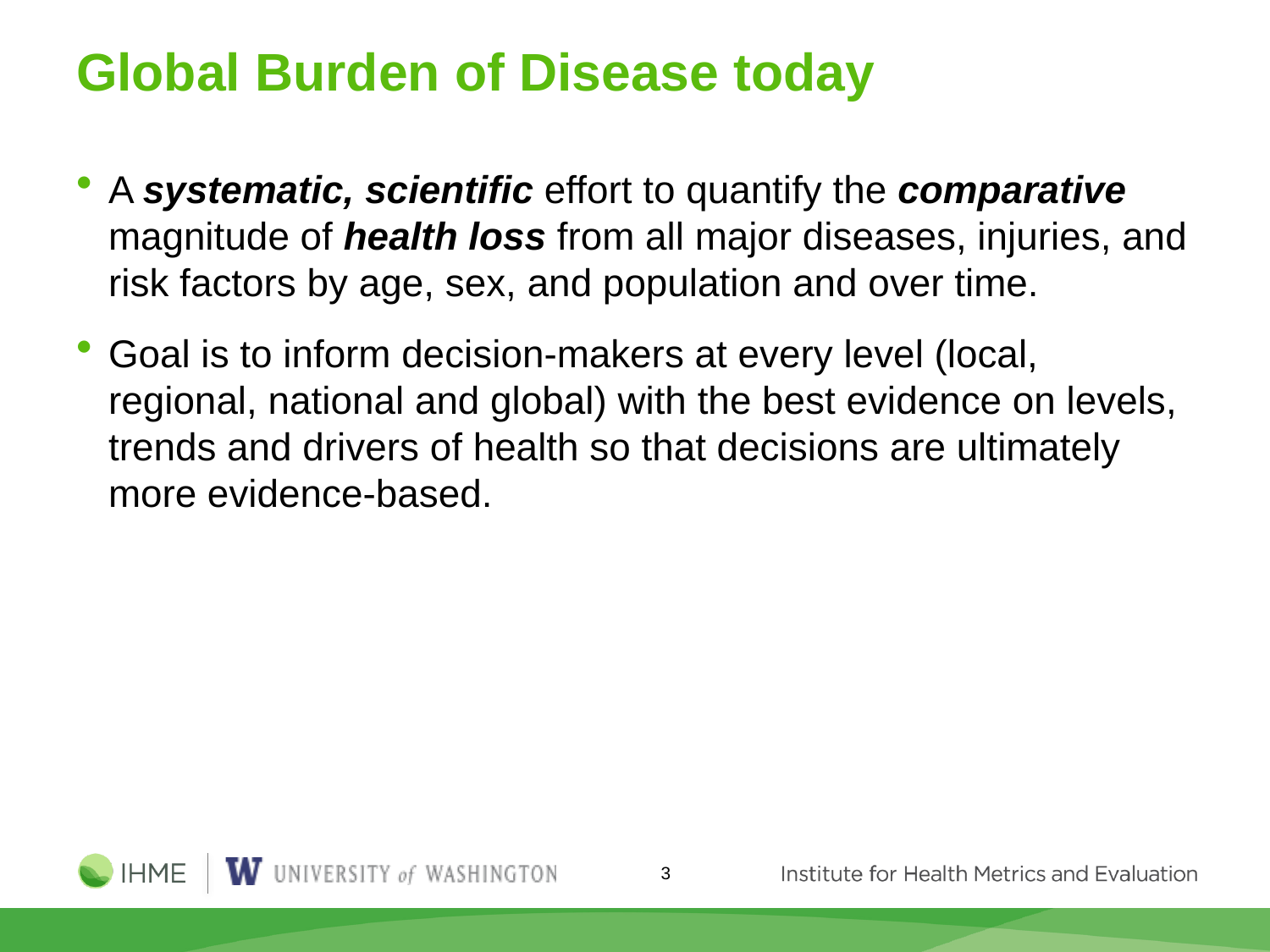

# Global Burden of Disease today
A systematic, scientific effort to quantify the comparative magnitude of health loss from all major diseases, injuries, and risk factors by age, sex, and population and over time.
Goal is to inform decision-makers at every level (local, regional, national and global) with the best evidence on levels, trends and drivers of health so that decisions are ultimately more evidence-based.
3